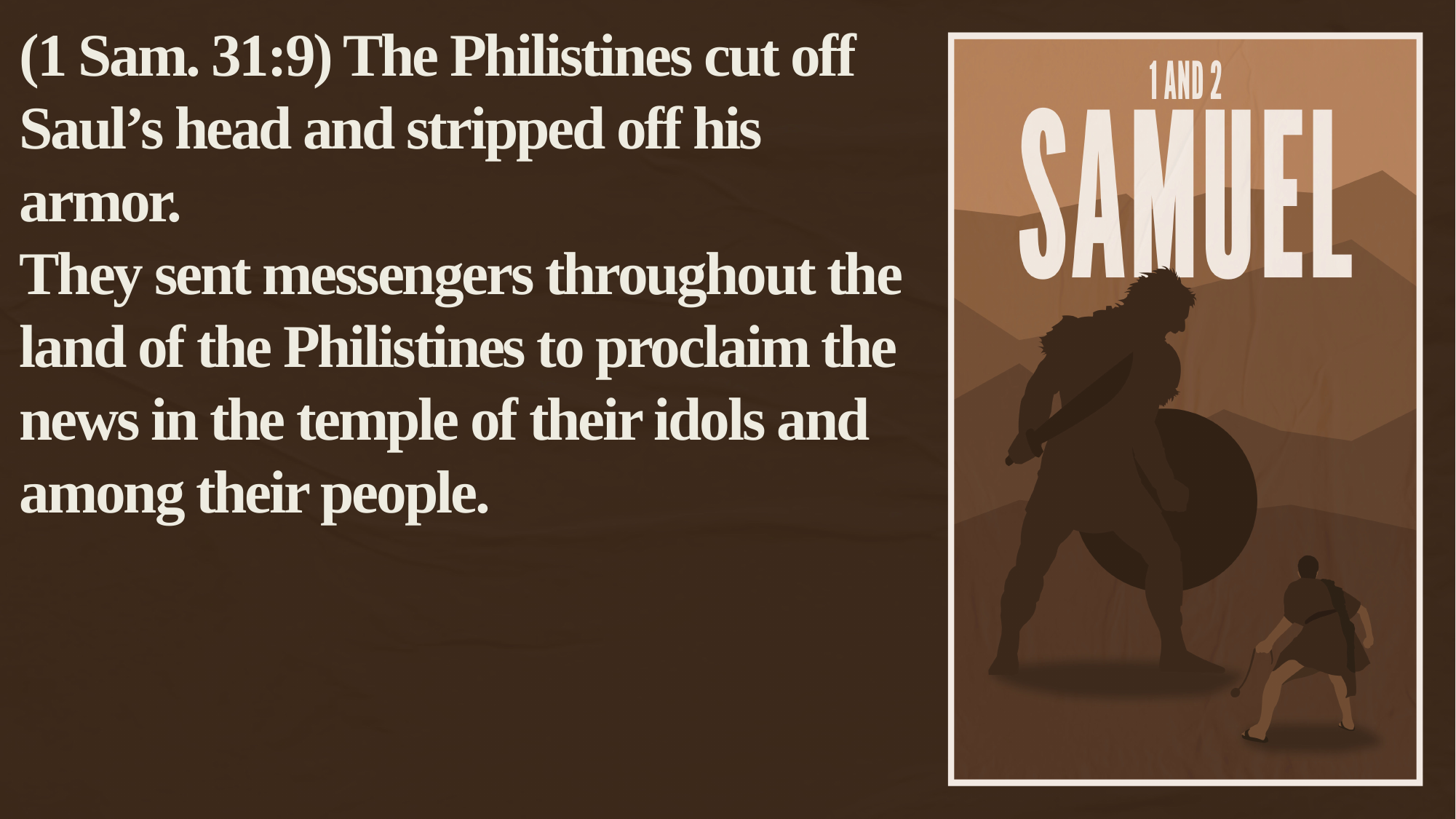

(1 Sam. 31:9) The Philistines cut off Saul’s head and stripped off his armor.
They sent messengers throughout the land of the Philistines to proclaim the news in the temple of their idols and among their people.